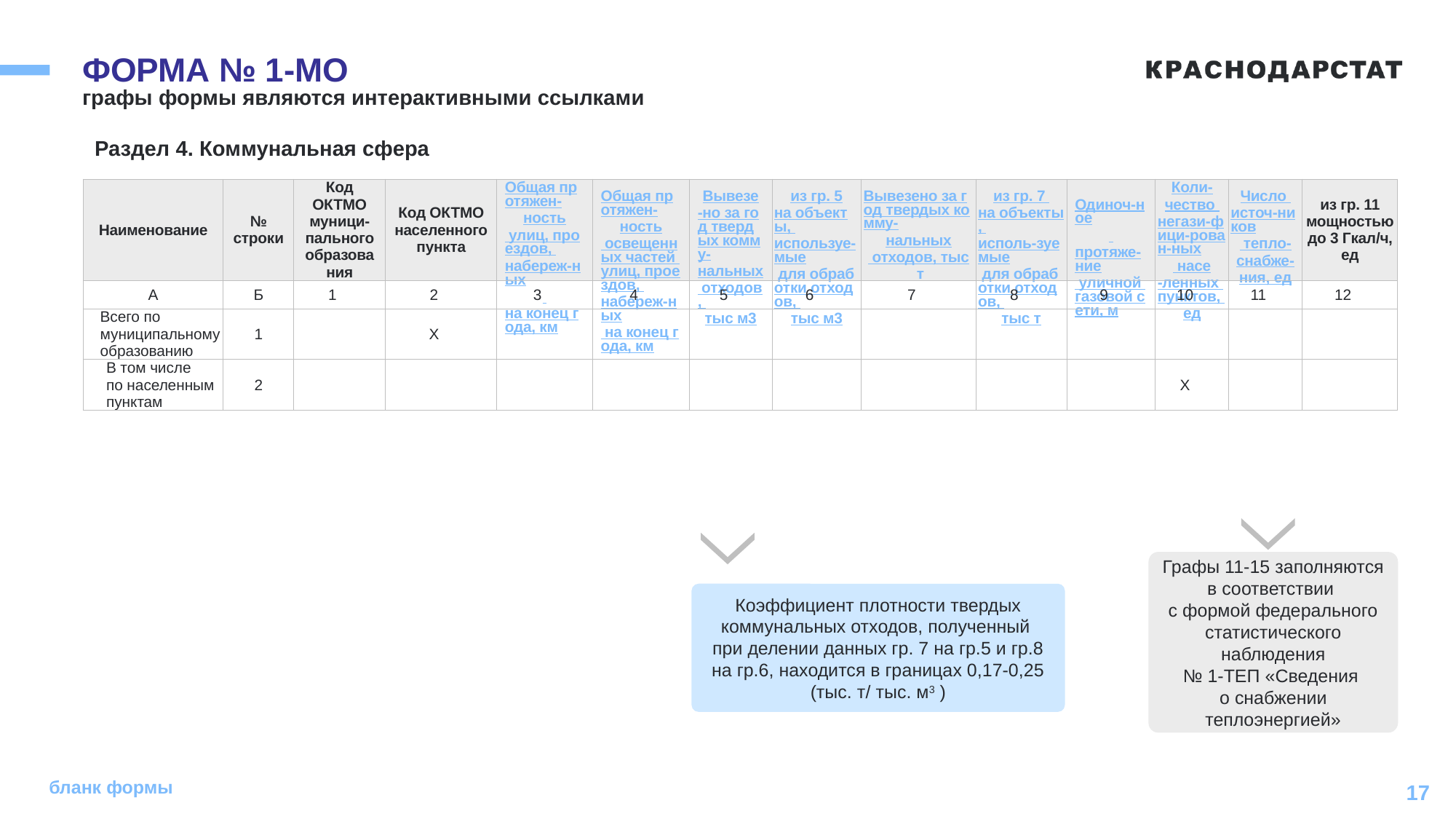

# ФОРМА № 1-МО
графы формы являются интерактивными ссылками
Раздел 4. Коммунальная сфера
| Наименование | № строки | Код ОКТМО муници-пального образования | Код ОКТМО населенного пункта | Общая протяжен-ность улиц, проездов, набереж-ных на конец года, км | Общая протяжен-ность освещенных частей улиц, проездов, набереж-ных на конец года, км | Вывезе-но за год твердых комму-нальных отходов, тыс м3 | из гр. 5 на объекты, используе-мые для обработки отходов, тыс м3 | Вывезено за год твердых комму-нальных отходов, тыс т | из гр. 7 на объекты, исполь-зуемые для обработки отходов, тыс т | Одиноч-ное протяже-ние уличной газовой сети, м | Коли-чество негази-фици-рован-ных насе-ленных пунктов, ед | Число источ-ников тепло-снабже-ния, ед | из гр. 11 мощностью до 3 Гкал/ч, ед |
| --- | --- | --- | --- | --- | --- | --- | --- | --- | --- | --- | --- | --- | --- |
| А | Б | 1 | 2 | 3 | 4 | 5 | 6 | 7 | 8 | 9 | 10 | 11 | 12 |
| Всего по муниципальному образованию | 1 |  | Х |  |  |  |  |  |  |  |  |  |  |
| В том числе по населенным пунктам | 2 |  |  |  |  |  |  |  |  |  | Х |  |  |

Графы 11-15 заполняются
в соответствии
с формой федерального статистического наблюдения
№ 1-ТЕП «Сведения
о снабжении теплоэнергией»
Коэффициент плотности твердых коммунальных отходов, полученный
при делении данных гр. 7 на гр.5 и гр.8 на гр.6, находится в границах 0,17-0,25 (тыс. т/ тыс. м3 )
бланк формы